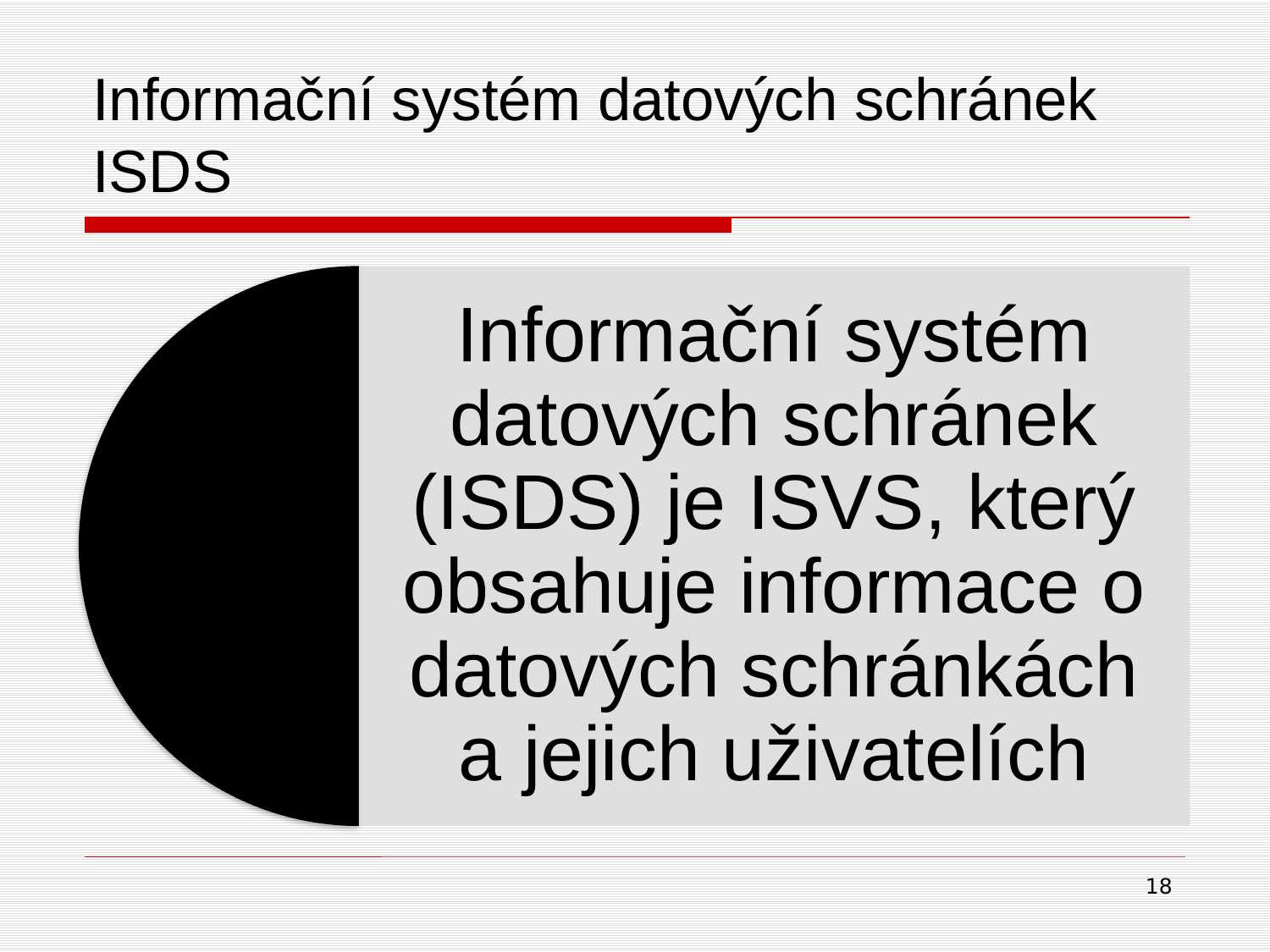

# Informační systém datových schránek ISDS
Informační systém datových schránek (ISDS) je ISVS, který obsahuje informace o datových schránkách a jejich uživatelích
18